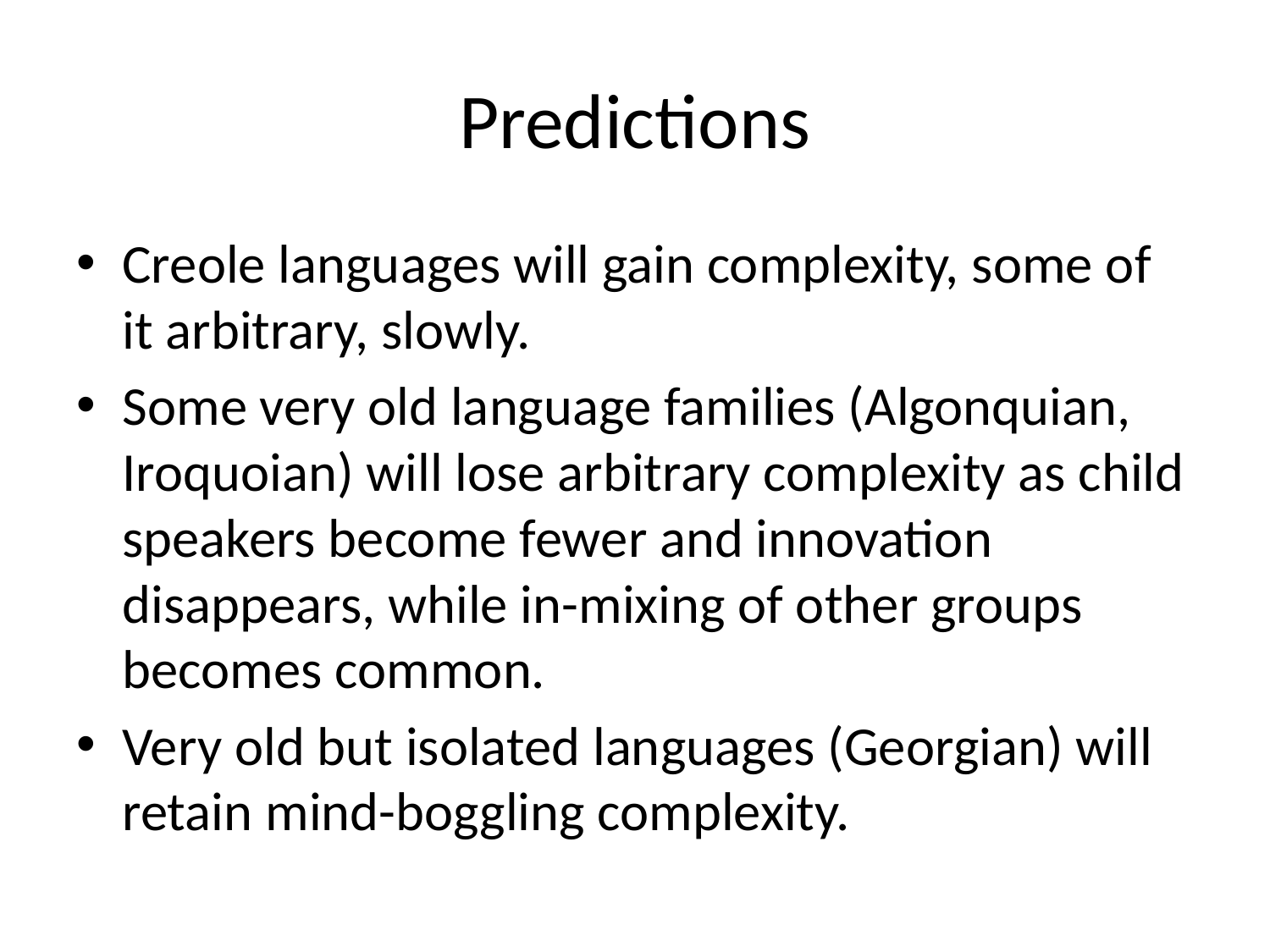

# Predictions
Creole languages will gain complexity, some of it arbitrary, slowly.
Some very old language families (Algonquian, Iroquoian) will lose arbitrary complexity as child speakers become fewer and innovation disappears, while in-mixing of other groups becomes common.
Very old but isolated languages (Georgian) will retain mind-boggling complexity.